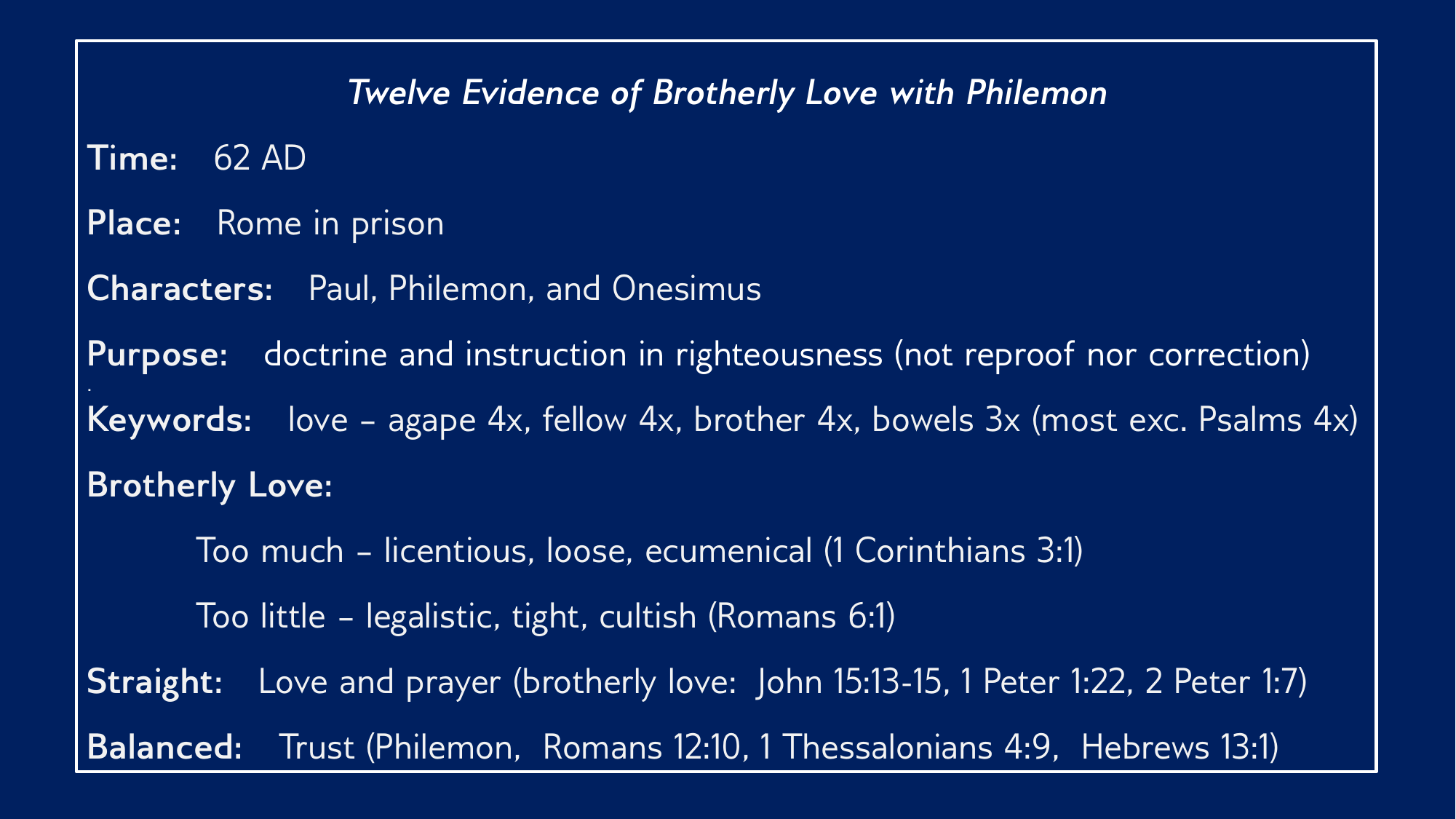

Twelve Evidence of Brotherly Love with Philemon

Time:   62 AD

Place:   Rome in prison

Characters:   Paul, Philemon, and Onesimus

Purpose:   doctrine and instruction in righteousness (not reproof nor correction)
.
Keywords:   love – agape 4x, fellow 4x, brother 4x, bowels 3x (most exc. Psalms 4x)

Brotherly Love:

	Too much – licentious, loose, ecumenical (1 Corinthians 3:1)

	Too little – legalistic, tight, cultish (Romans 6:1)

Straight:   Love and prayer (brotherly love:  John 15:13-15, 1 Peter 1:22, 2 Peter 1:7)

Balanced:   Trust (Philemon,  Romans 12:10, 1 Thessalonians 4:9,  Hebrews 13:1)